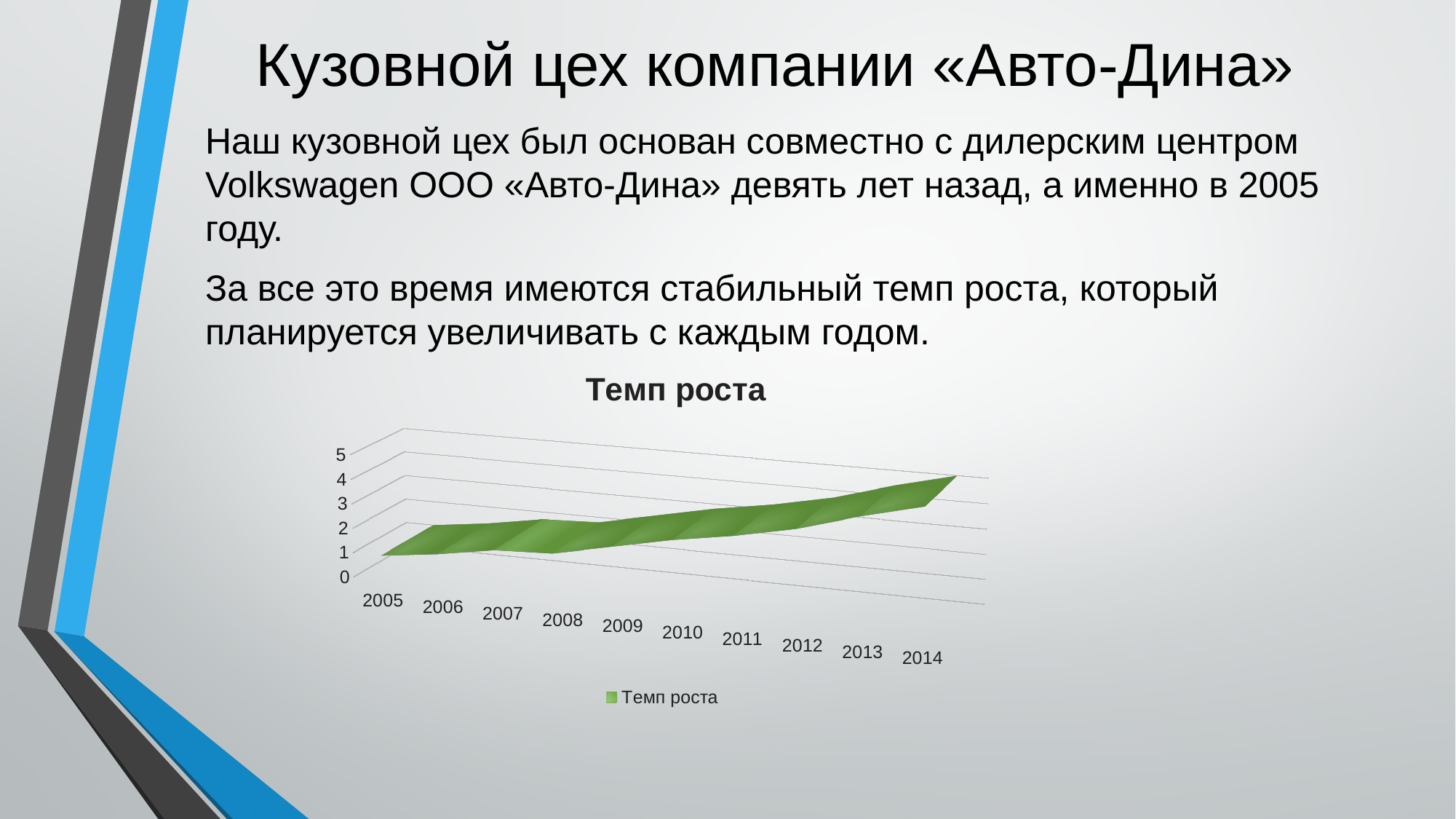

# Кузовной цех компании «Авто-Дина»
Наш кузовной цех был основан совместно с дилерским центром Volkswagen ООО «Авто-Дина» девять лет назад, а именно в 2005 году.
За все это время имеются стабильный темп роста, который планируется увеличивать с каждым годом.

[unsupported chart]